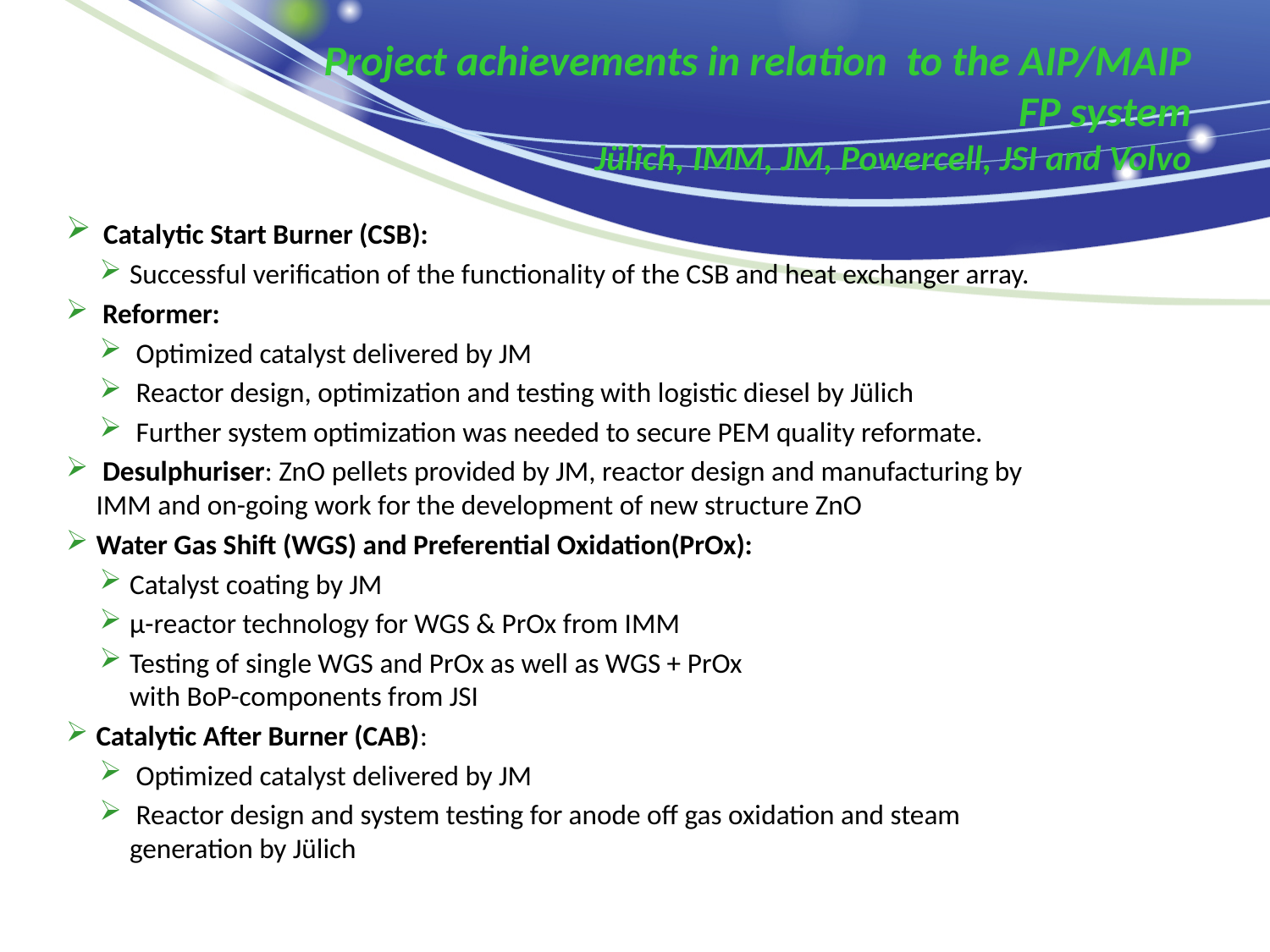

# Project achievements in relation  to the AIP/MAIP FP system Jülich, IMM, JM, Powercell, JSI and Volvo
 Catalytic Start Burner (CSB):
Successful verification of the functionality of the CSB and heat exchanger array.
 Reformer:
 Optimized catalyst delivered by JM
 Reactor design, optimization and testing with logistic diesel by Jülich
 Further system optimization was needed to secure PEM quality reformate.
 Desulphuriser: ZnO pellets provided by JM, reactor design and manufacturing by IMM and on-going work for the development of new structure ZnO
Water Gas Shift (WGS) and Preferential Oxidation(PrOx):
Catalyst coating by JM
µ-reactor technology for WGS & PrOx from IMM
Testing of single WGS and PrOx as well as WGS + PrOx
with BoP-components from JSI
Catalytic After Burner (CAB):
 Optimized catalyst delivered by JM
 Reactor design and system testing for anode off gas oxidation and steam generation by Jülich